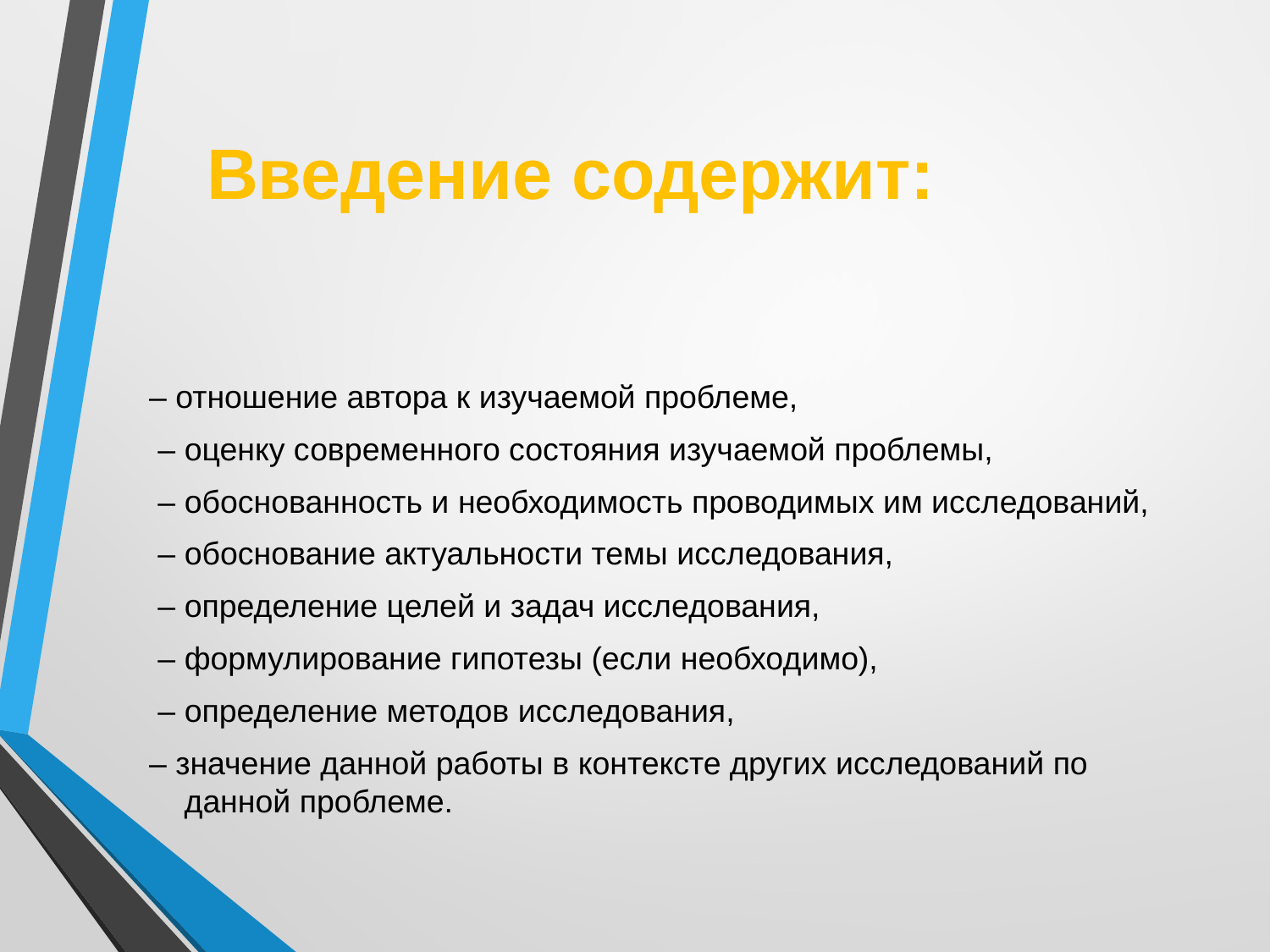

# Введение содержит:
– отношение автора к изучаемой проблеме,
 – оценку современного состояния изучаемой проблемы,
 – обоснованность и необходимость проводимых им исследований,
 – обоснование актуальности темы исследования,
 – определение целей и задач исследования,
 – формулирование гипотезы (если необходимо),
 – определение методов исследования,
– значение данной работы в контексте других исследований по данной проблеме.